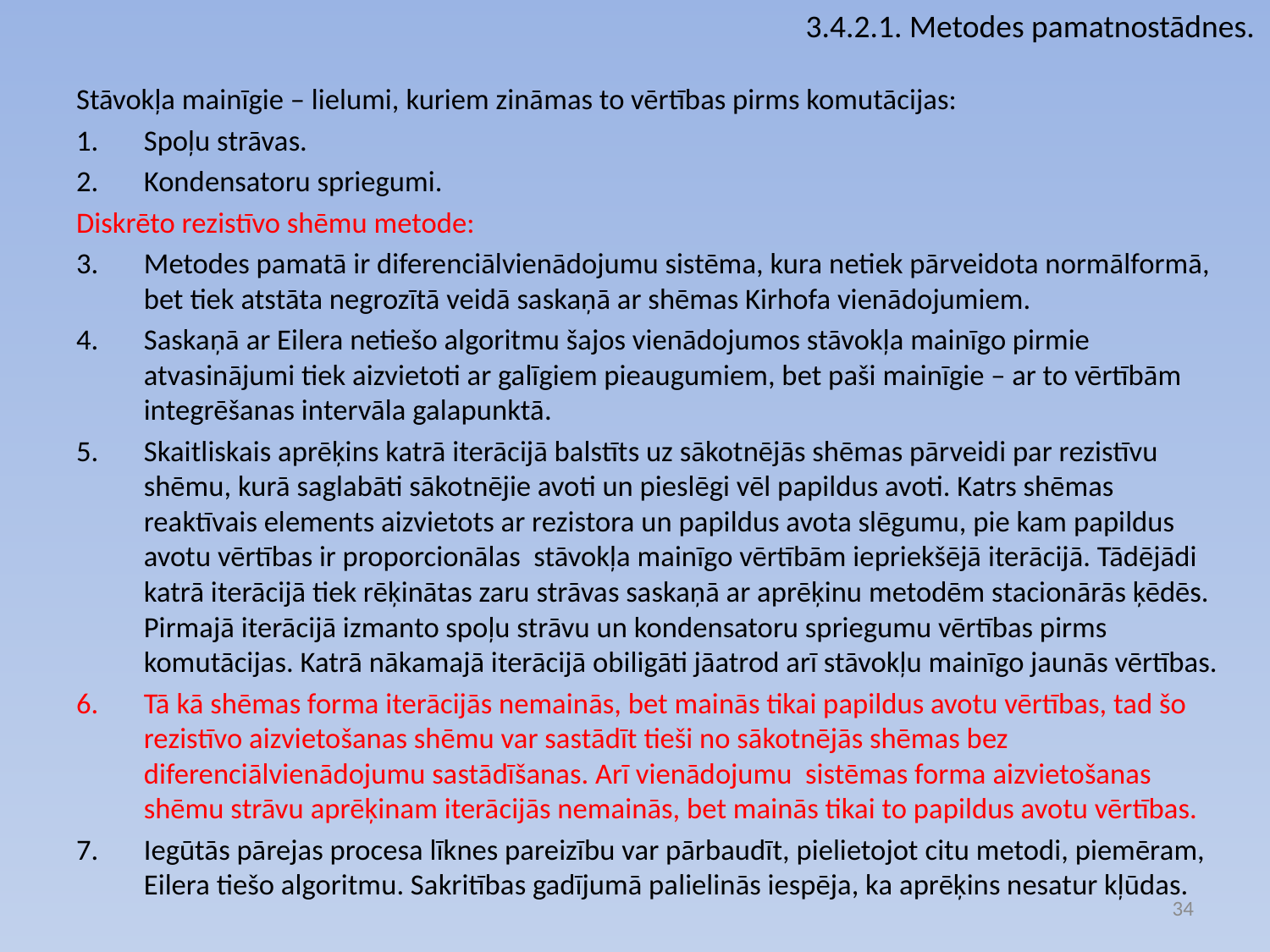

3.4.2.1. Metodes pamatnostādnes.
Stāvokļa mainīgie – lielumi, kuriem zināmas to vērtības pirms komutācijas:
Spoļu strāvas.
Kondensatoru spriegumi.
Diskrēto rezistīvo shēmu metode:
Metodes pamatā ir diferenciālvienādojumu sistēma, kura netiek pārveidota normālformā, bet tiek atstāta negrozītā veidā saskaņā ar shēmas Kirhofa vienādojumiem.
Saskaņā ar Eilera netiešo algoritmu šajos vienādojumos stāvokļa mainīgo pirmie atvasinājumi tiek aizvietoti ar galīgiem pieaugumiem, bet paši mainīgie – ar to vērtībām integrēšanas intervāla galapunktā.
Skaitliskais aprēķins katrā iterācijā balstīts uz sākotnējās shēmas pārveidi par rezistīvu shēmu, kurā saglabāti sākotnējie avoti un pieslēgi vēl papildus avoti. Katrs shēmas reaktīvais elements aizvietots ar rezistora un papildus avota slēgumu, pie kam papildus avotu vērtības ir proporcionālas  stāvokļa mainīgo vērtībām iepriekšējā iterācijā. Tādējādi katrā iterācijā tiek rēķinātas zaru strāvas saskaņā ar aprēķinu metodēm stacionārās ķēdēs. Pirmajā iterācijā izmanto spoļu strāvu un kondensatoru spriegumu vērtības pirms komutācijas. Katrā nākamajā iterācijā obiligāti jāatrod arī stāvokļu mainīgo jaunās vērtības.
Tā kā shēmas forma iterācijās nemainās, bet mainās tikai papildus avotu vērtības, tad šo rezistīvo aizvietošanas shēmu var sastādīt tieši no sākotnējās shēmas bez diferenciālvienādojumu sastādīšanas. Arī vienādojumu  sistēmas forma aizvietošanas shēmu strāvu aprēķinam iterācijās nemainās, bet mainās tikai to papildus avotu vērtības.
Iegūtās pārejas procesa līknes pareizību var pārbaudīt, pielietojot citu metodi, piemēram, Eilera tiešo algoritmu. Sakritības gadījumā palielinās iespēja, ka aprēķins nesatur kļūdas.

34